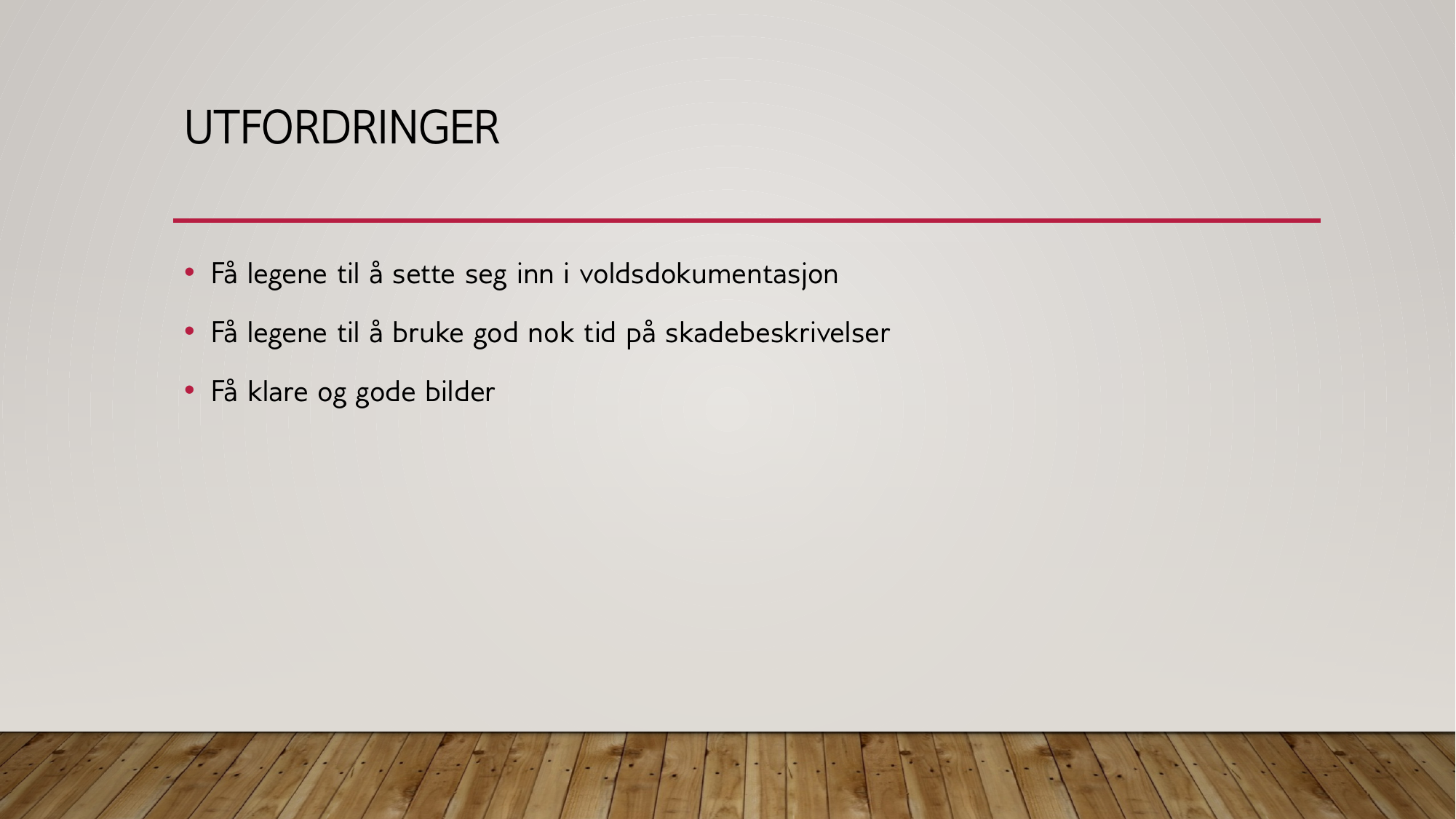

# utfordringer
Få legene til å sette seg inn i voldsdokumentasjon
Få legene til å bruke god nok tid på skadebeskrivelser
Få klare og gode bilder